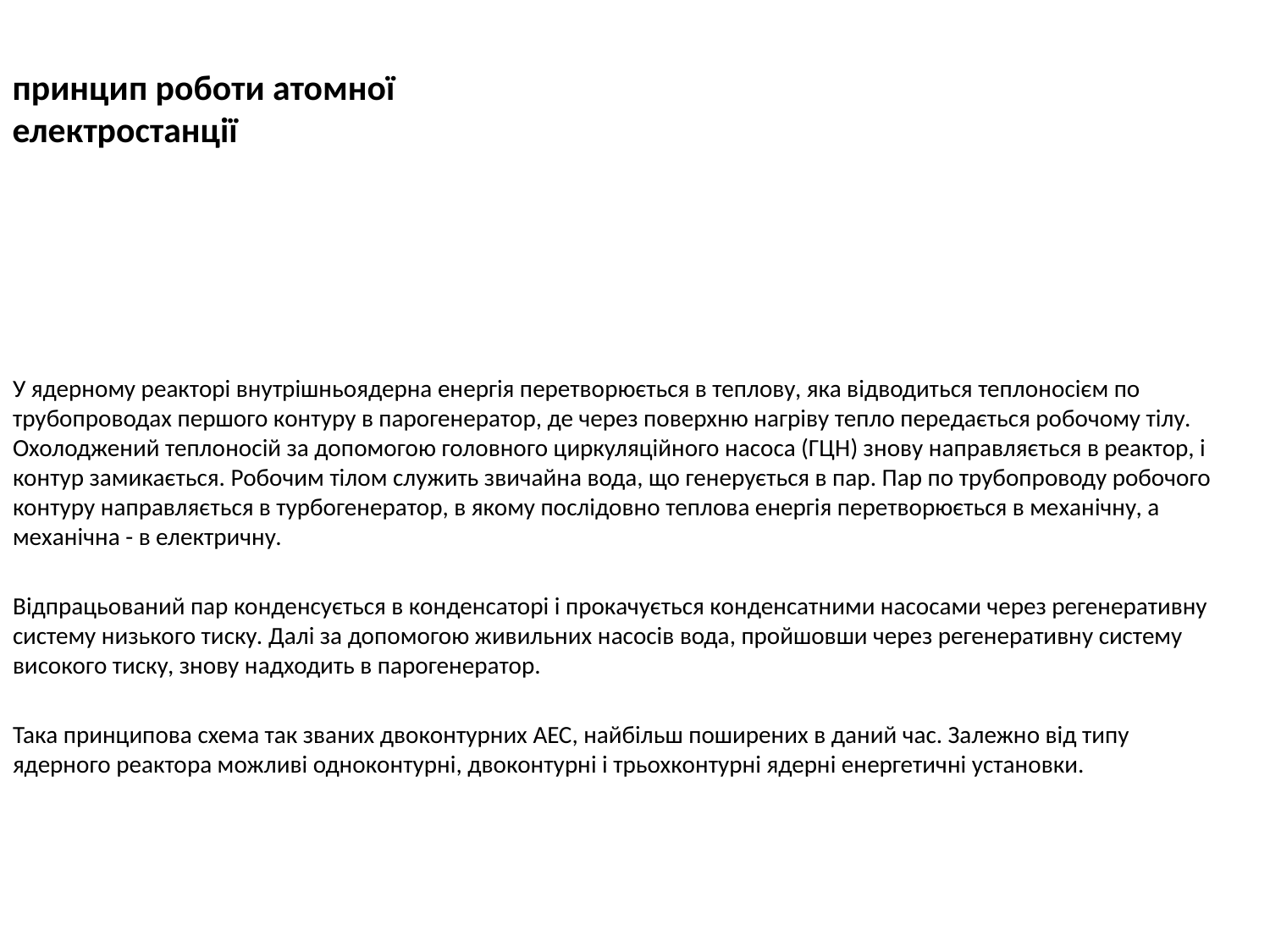

# принцип роботи атомної електростанції
У ядерному реакторі внутрішньоядерна енергія перетворюється в теплову, яка відводиться теплоносієм по трубопроводах першого контуру в парогенератор, де через поверхню нагріву тепло передається робочому тілу. Охолоджений теплоносій за допомогою головного циркуляційного насоса (ГЦН) знову направляється в реактор, і контур замикається. Робочим тілом служить звичайна вода, що генерується в пар. Пар по трубопроводу робочого контуру направляється в турбогенератор, в якому послідовно теплова енергія перетворюється в механічну, а механічна - в електричну.

Відпрацьований пар конденсується в конденсаторі і прокачується конденсатними насосами через регенеративну систему низького тиску. Далі за допомогою живильних насосів вода, пройшовши через регенеративну систему високого тиску, знову надходить в парогенератор.

Така принципова схема так званих двоконтурних АЕС, найбільш поширених в даний час. Залежно від типу ядерного реактора можливі одноконтурні, двоконтурні і трьохконтурні ядерні енергетичні установки.